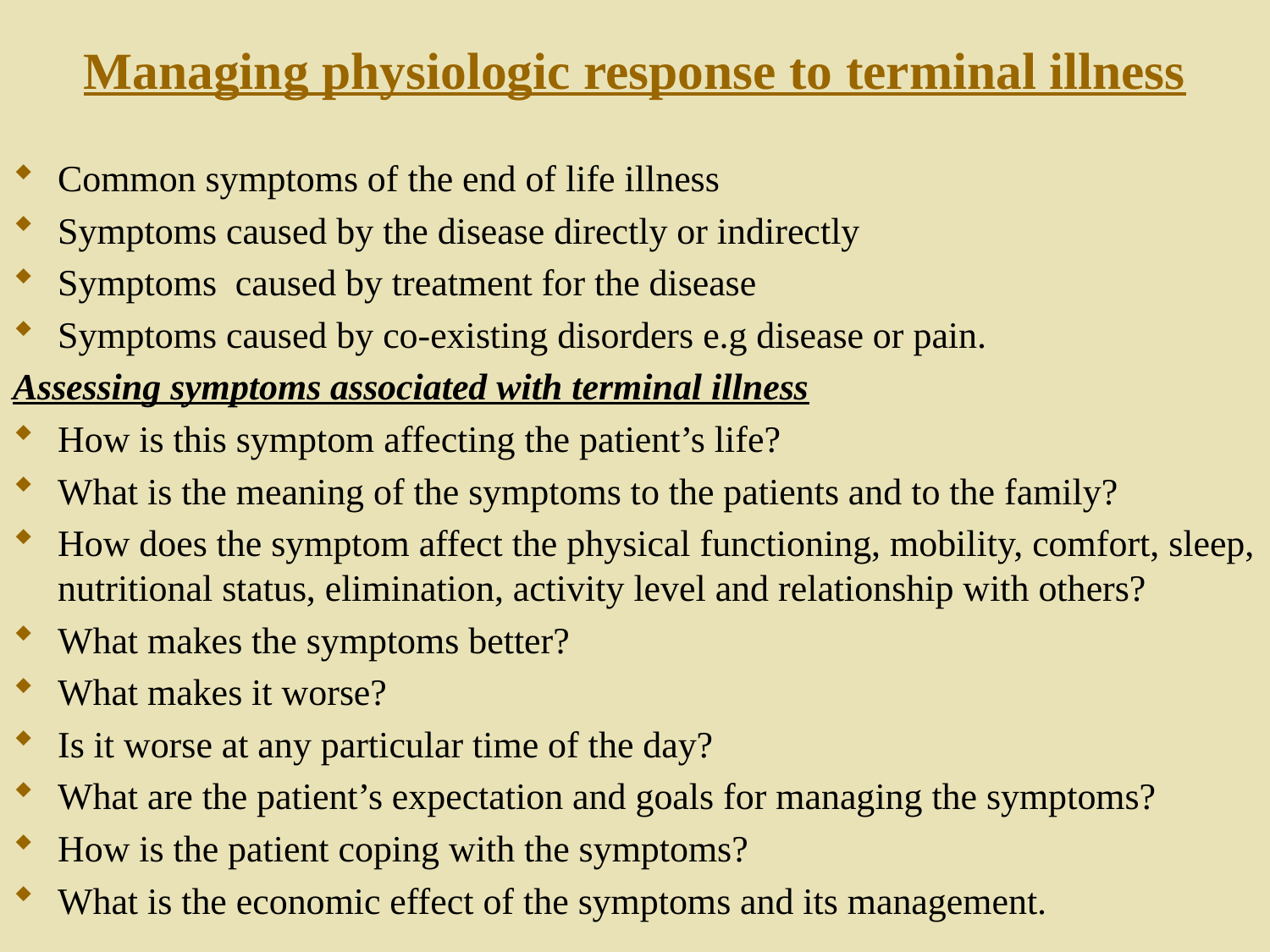

# Managing physiologic response to terminal illness
Common symptoms of the end of life illness
Symptoms caused by the disease directly or indirectly
Symptoms  caused by treatment for the disease
Symptoms caused by co-existing disorders e.g disease or pain.
Assessing symptoms associated with terminal illness
How is this symptom affecting the patient’s life?
What is the meaning of the symptoms to the patients and to the family?
How does the symptom affect the physical functioning, mobility, comfort, sleep, nutritional status, elimination, activity level and relationship with others?
What makes the symptoms better?
What makes it worse?
Is it worse at any particular time of the day?
What are the patient’s expectation and goals for managing the symptoms?
How is the patient coping with the symptoms?
What is the economic effect of the symptoms and its management.

140